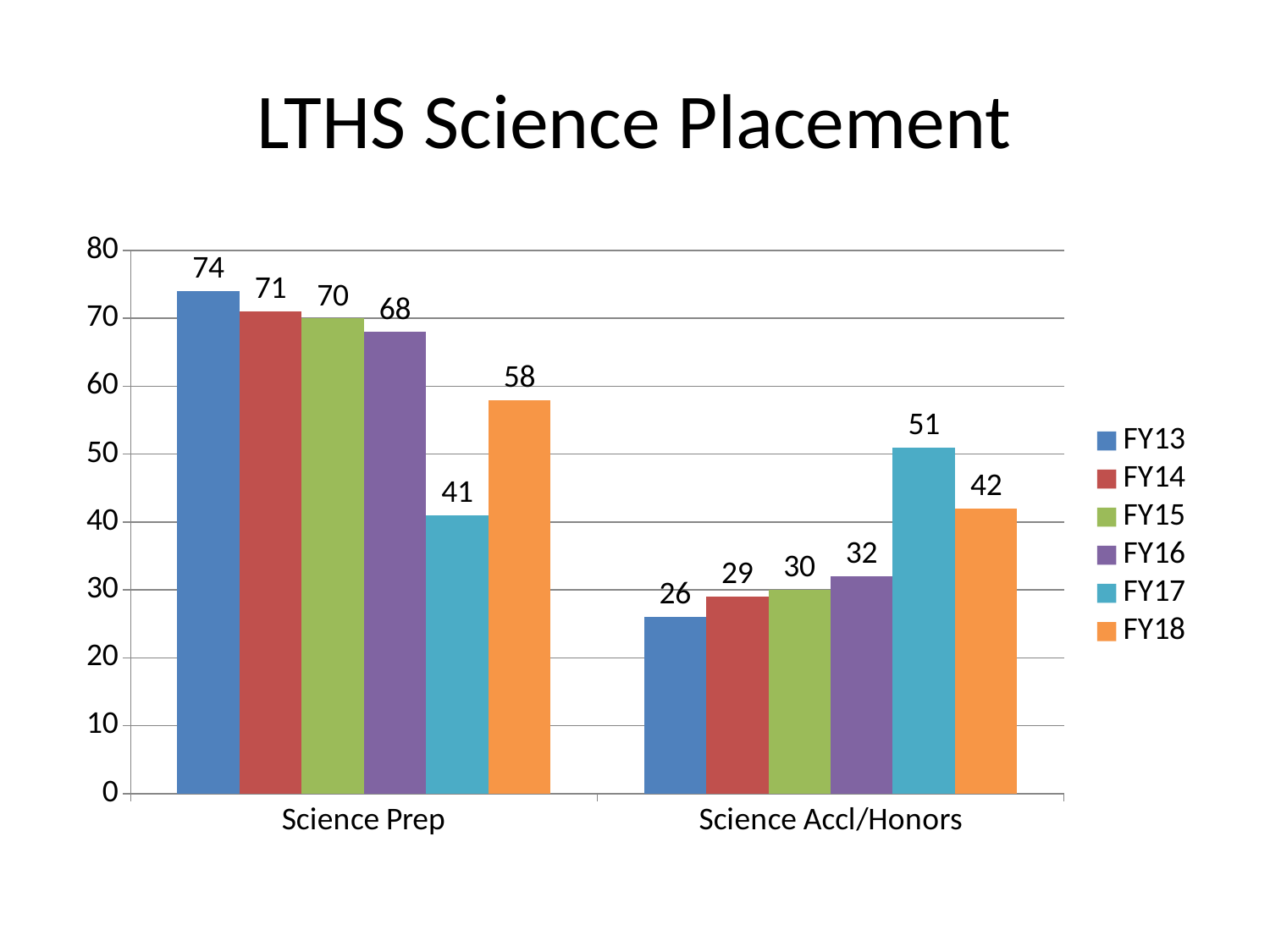

# LTHS Science Placement

### Chart

| Category | FY13 | FY14 | FY15 | FY16 | FY17 | FY18 |
|---|---|---|---|---|---|---|
| Science Prep | 74.0 | 71.0 | 70.0 | 68.0 | 41.0 | 58.0 |
| Science Accl/Honors | 26.0 | 29.0 | 30.0 | 32.0 | 51.0 | 42.0 |